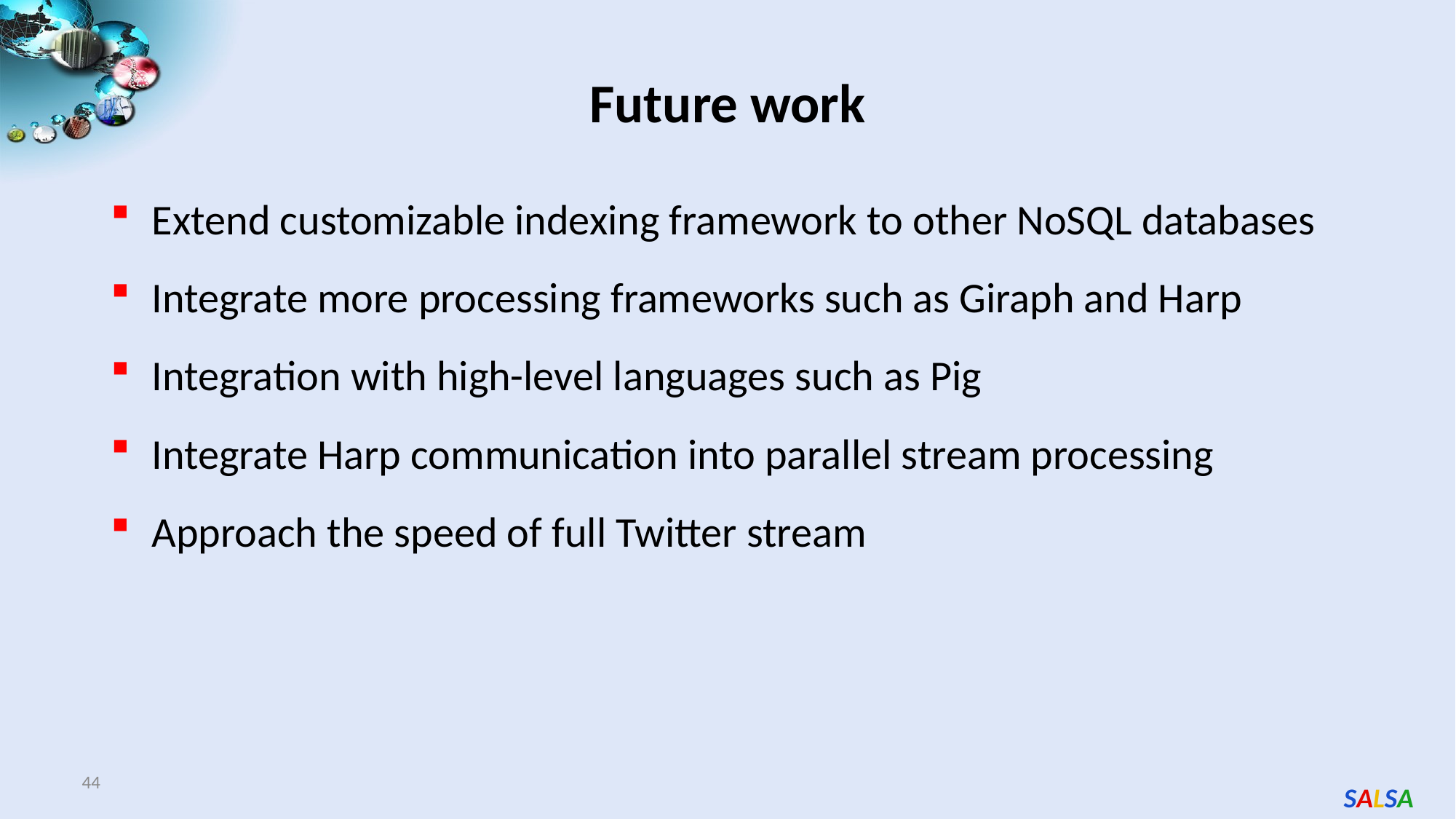

# Future work
Extend customizable indexing framework to other NoSQL databases
Integrate more processing frameworks such as Giraph and Harp
Integration with high-level languages such as Pig
Integrate Harp communication into parallel stream processing
Approach the speed of full Twitter stream
44